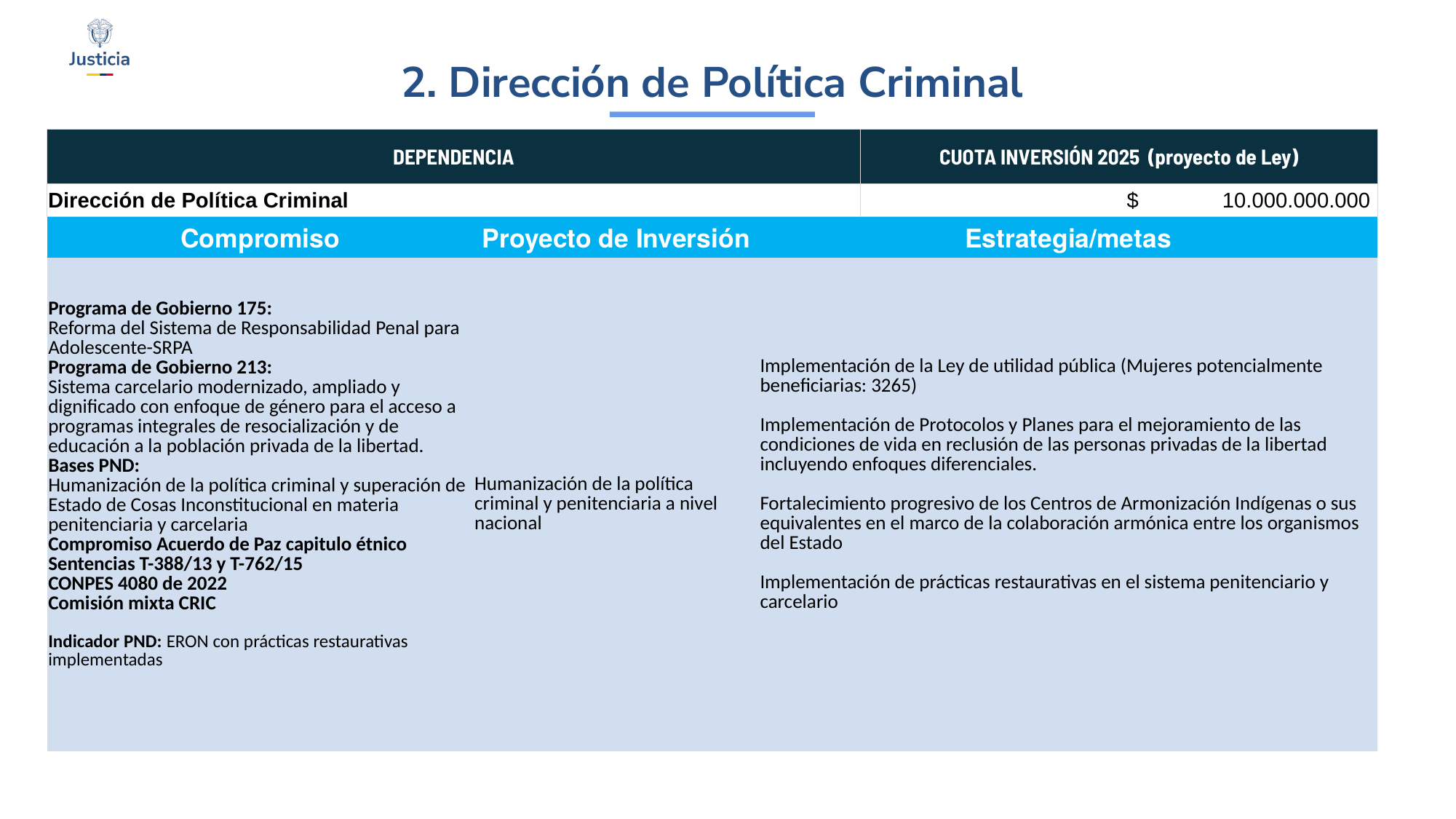

2. Dirección de Política Criminal

| DEPENDENCIA | CUOTA INVERSIÓN 2025 (proyecto de Ley) |
| --- | --- |
| Dirección de Política Criminal | $ 10.000.000.000 |
| Compromiso | Proyecto de Inversión | Estrategia/metas |
| --- | --- | --- |
| Programa de Gobierno 175: Reforma del Sistema de Responsabilidad Penal para Adolescente-SRPA Programa de Gobierno 213: Sistema carcelario modernizado, ampliado y dignificado con enfoque de género para el acceso a programas integrales de resocialización y de educación a la población privada de la libertad. Bases PND: Humanización de la política criminal y superación de Estado de Cosas Inconstitucional en materia penitenciaria y carcelaria Compromiso Acuerdo de Paz capitulo étnico Sentencias T-388/13 y T-762/15 CONPES 4080 de 2022 Comisión mixta CRIC Indicador PND: ERON con prácticas restaurativas implementadas | Humanización de la política criminal y penitenciaria a nivel nacional | Implementación de la Ley de utilidad pública (Mujeres potencialmente beneficiarias: 3265) Implementación de Protocolos y Planes para el mejoramiento de las condiciones de vida en reclusión de las personas privadas de la libertad incluyendo enfoques diferenciales. Fortalecimiento progresivo de los Centros de Armonización Indígenas o sus equivalentes en el marco de la colaboración armónica entre los organismos del Estado Implementación de prácticas restaurativas en el sistema penitenciario y carcelario |
$1.918.683